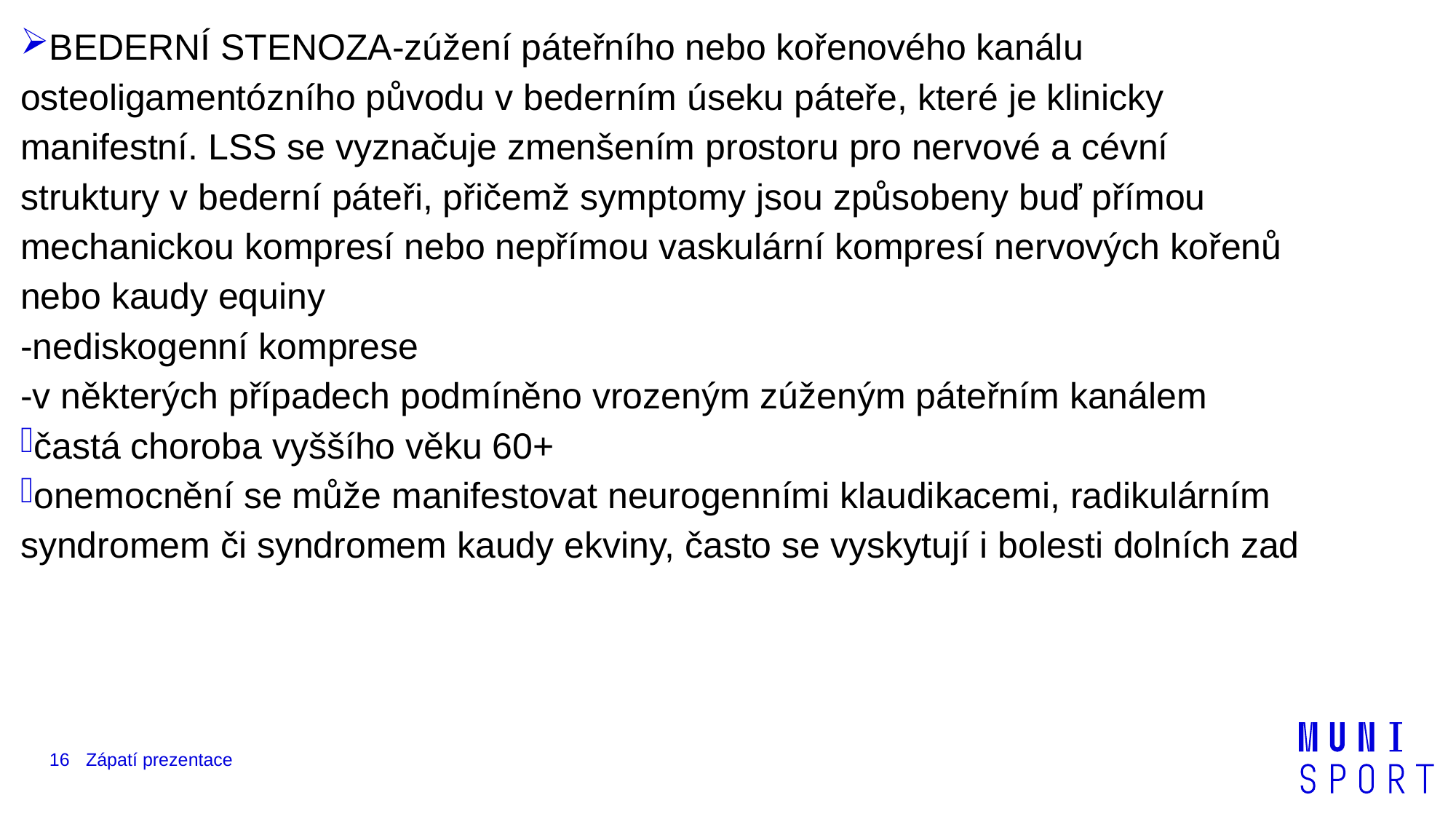

BEDERNÍ STENOZA-zúžení páteřního nebo kořenového kanálu osteoligamentózního původu v bederním úseku páteře, které je klinicky manifestní. LSS se vyznačuje zmenšením prostoru pro nervové a cévní struktury v bederní páteři, přičemž symptomy jsou způsobeny buď přímou mechanickou kompresí nebo nepřímou vaskulární kompresí nervových kořenů nebo kaudy equiny
-nediskogenní komprese
-v některých případech podmíněno vrozeným zúženým páteřním kanálem
častá choroba vyššího věku 60+
onemocnění se může manifestovat neurogenními klaudikacemi, radikulárním syndromem či syndromem kaudy ekviny, často se vyskytují i bolesti dolních zad
16
Zápatí prezentace